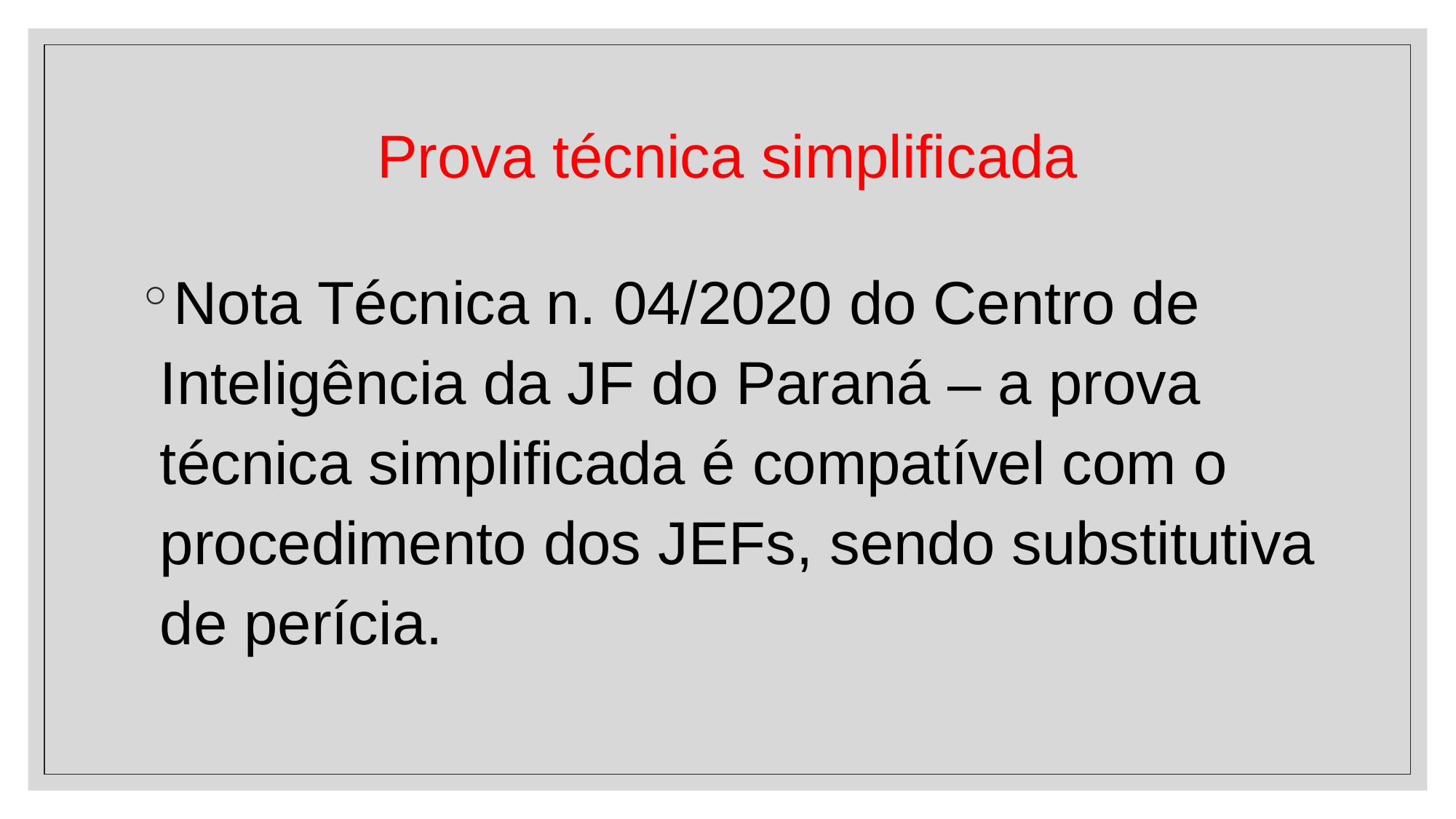

# Prova técnica simplificada
Nota Técnica n. 04/2020 do Centro de Inteligência da JF do Paraná – a prova técnica simplificada é compatível com o procedimento dos JEFs, sendo substitutiva de perícia.